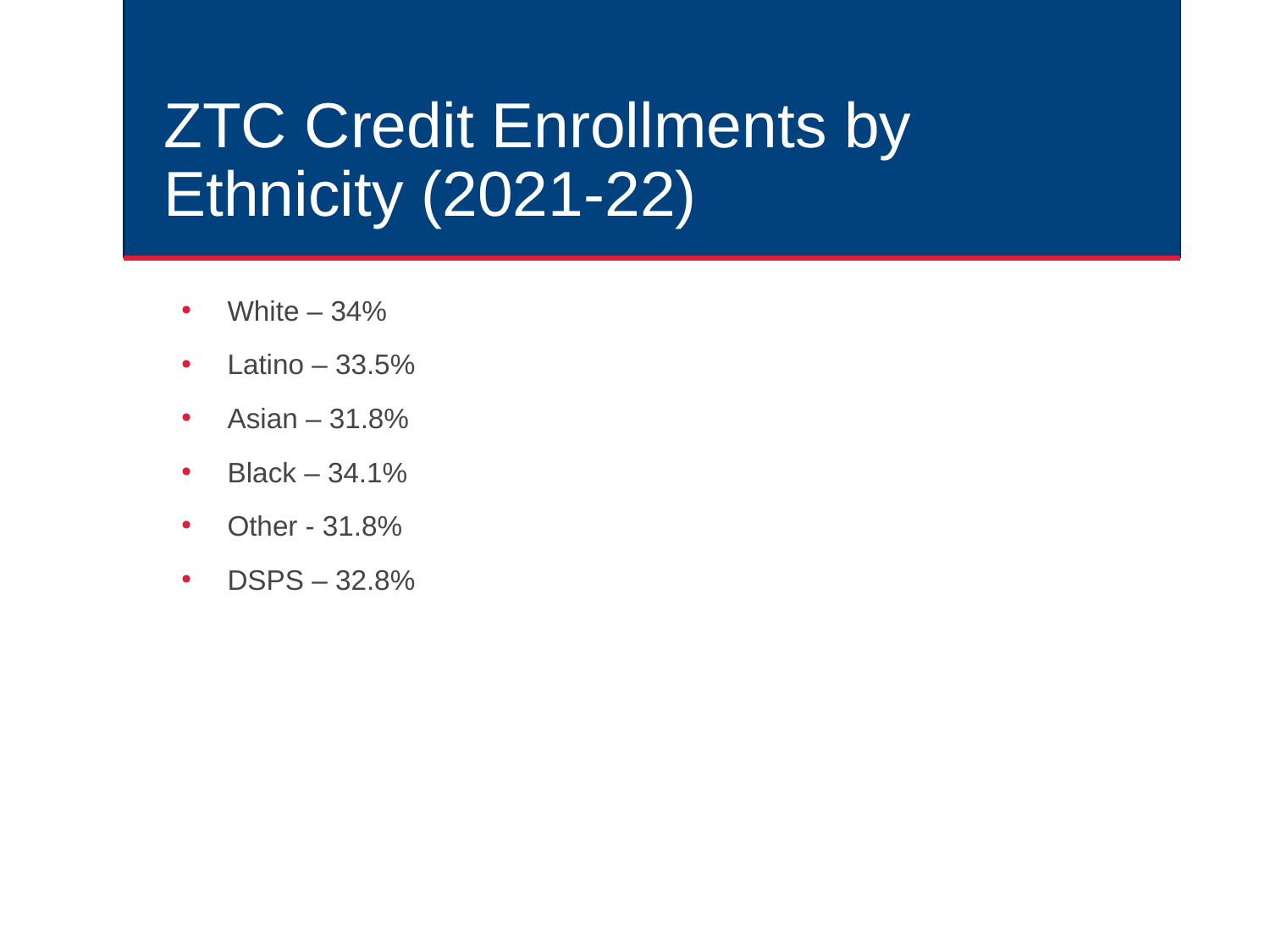

# ZTC Credit Enrollments by Ethnicity (2021-22)
White – 34%
Latino – 33.5%
Asian – 31.8%
Black – 34.1%
Other - 31.8%
DSPS – 32.8%